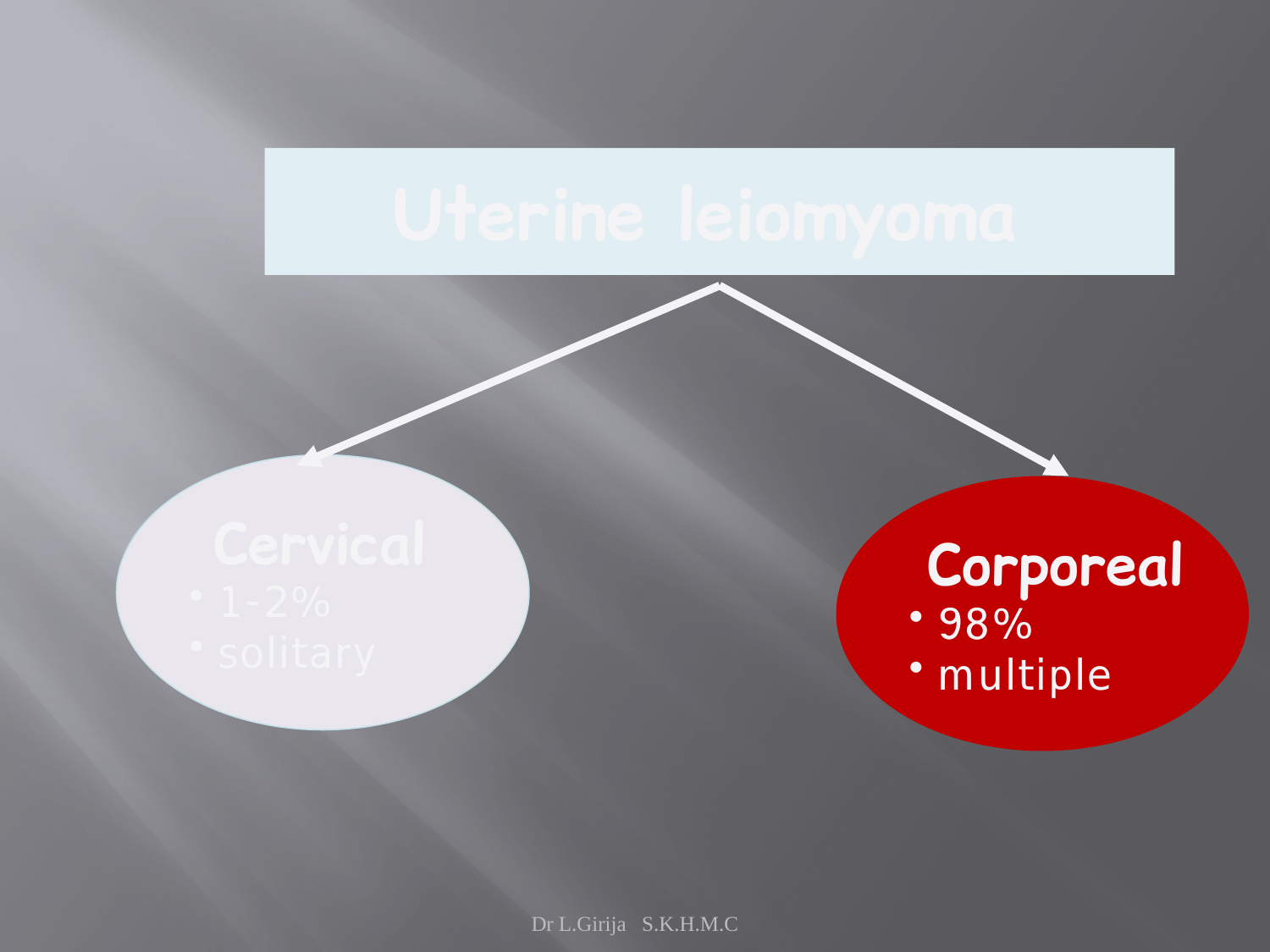

Uterine leiomyoma

 Cervical
1-2%
solitary
 Corporeal
98%
multiple
Dr L.Girija   S.K.H.M.C